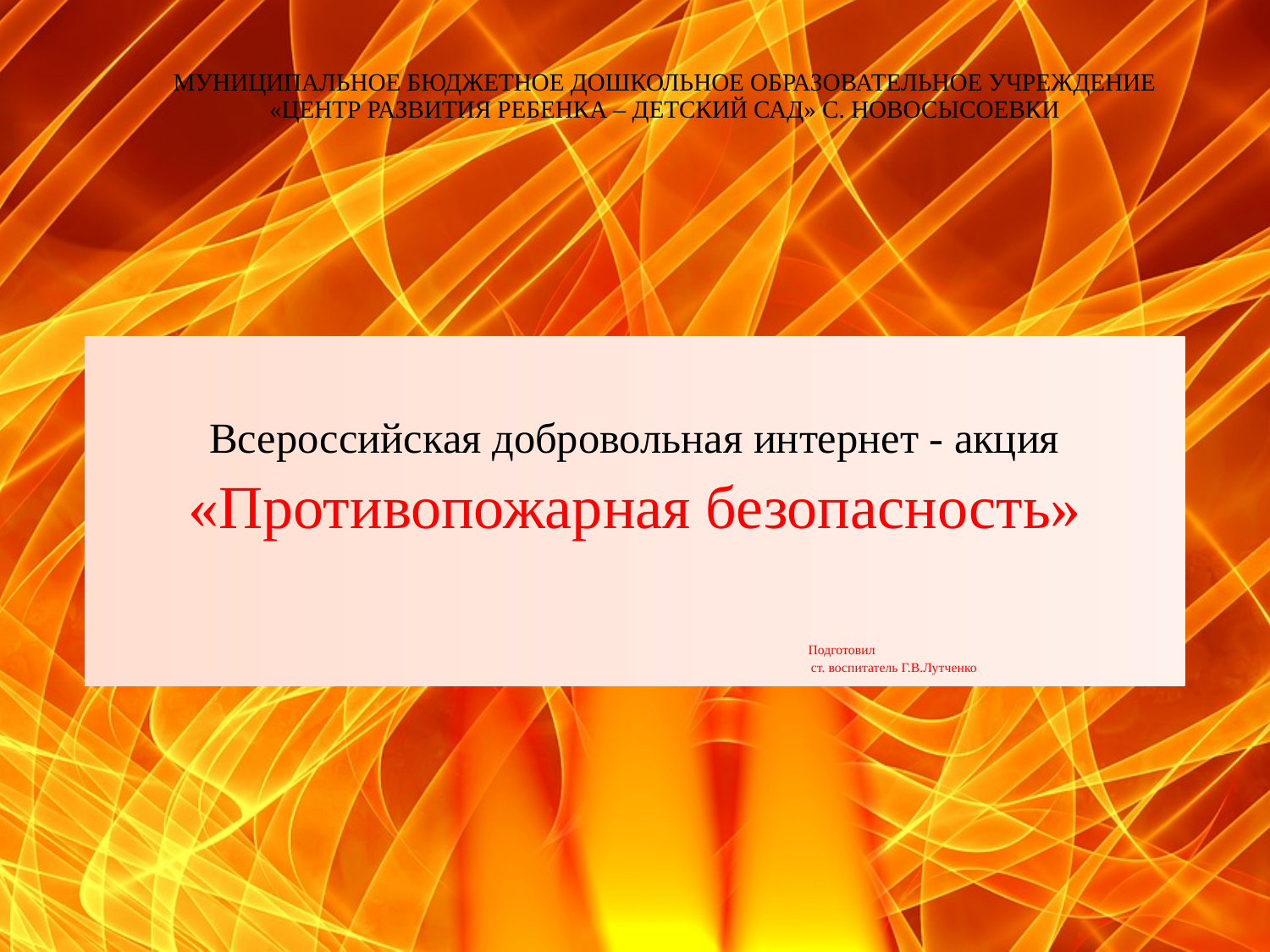

# МУНИЦИПАЛЬНОЕ БЮДЖЕТНОЕ ДОШКОЛЬНОЕ ОБРАЗОВАТЕЛЬНОЕ УЧРЕЖДЕНИЕ «ЦЕНТР РАЗВИТИЯ РЕБЕНКА – ДЕТСКИЙ САД» С. НОВОСЫСОЕВКИ

Всероссийская добровольная интернет - акция
«Противопожарная безопасность»

                                                                                                                           Подготовил
                                                                                                                                                         ст. воспитатель Г.В.Лутченко